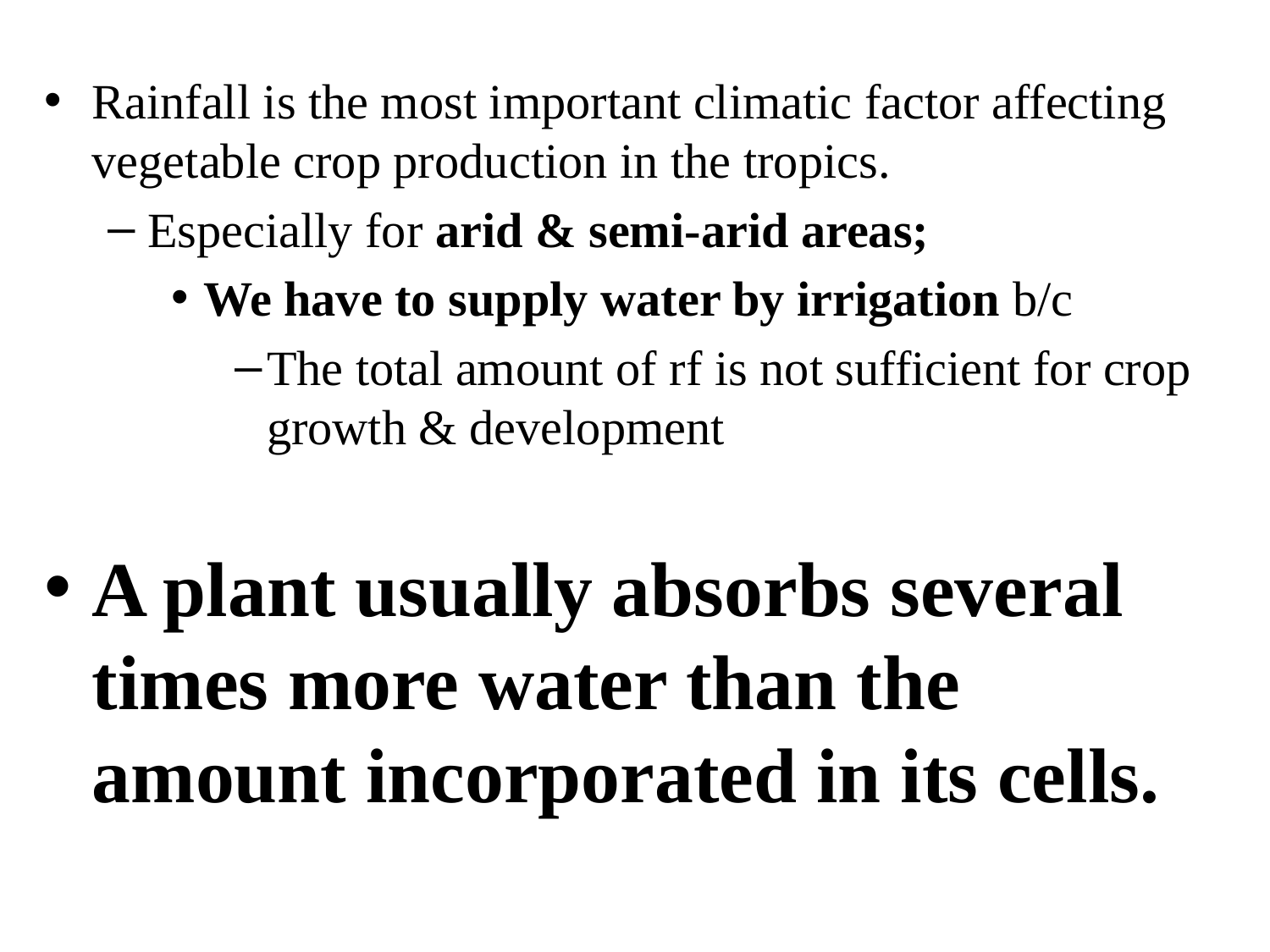

Rainfall is the most important climatic factor affecting vegetable crop production in the tropics.
Especially for arid & semi-arid areas;
We have to supply water by irrigation b/c
The total amount of rf is not sufficient for crop growth & development

A plant usually absorbs several times more water than the amount incorporated in its cells.